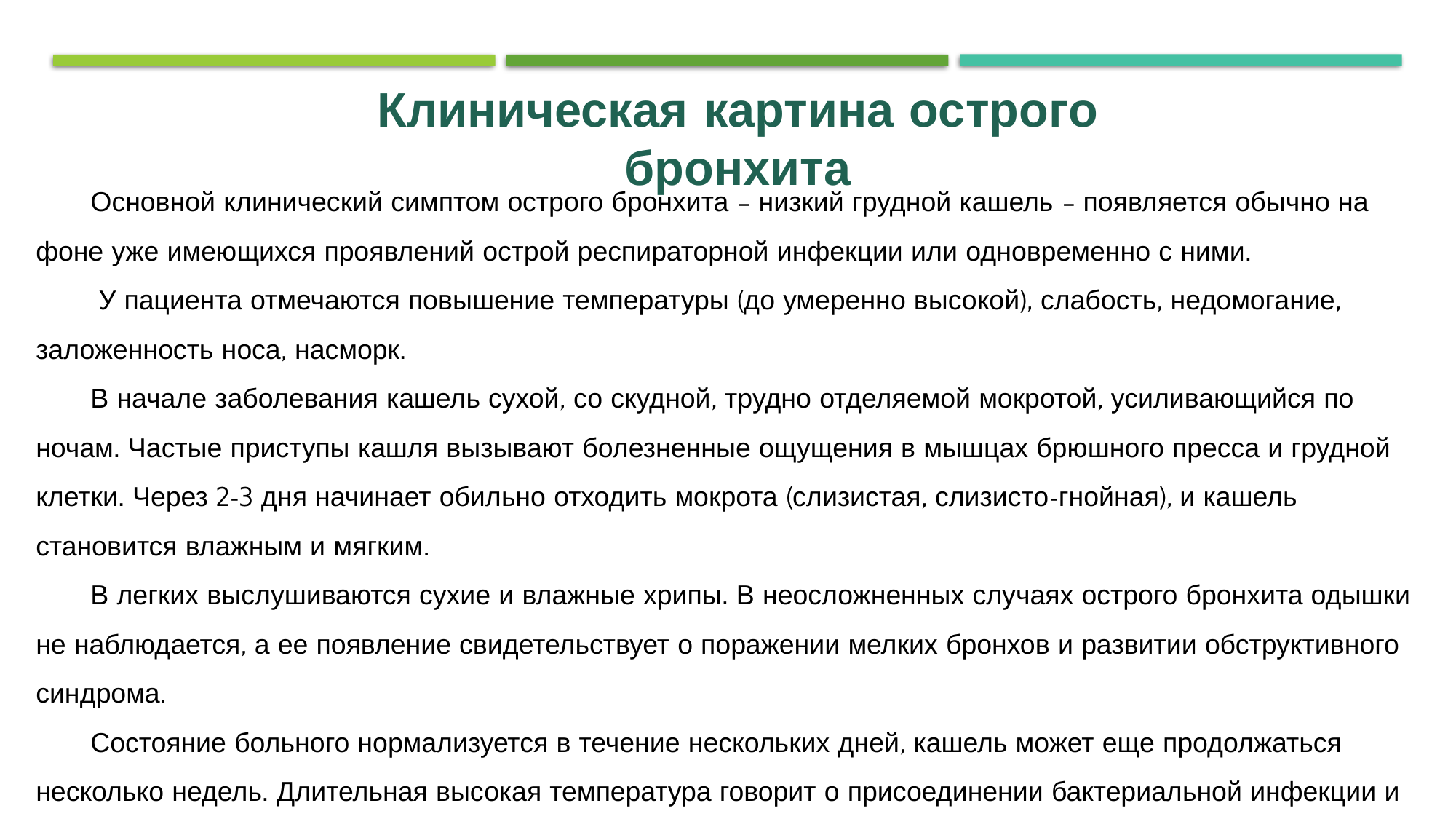

Клиническая картина острого бронхита
Основной клинический симптом острого бронхита – низкий грудной кашель – появляется обычно на фоне уже имеющихся проявлений острой респираторной инфекции или одновременно с ними.
 У пациента отмечаются повышение температуры (до умеренно высокой), слабость, недомогание, заложенность носа, насморк.
В начале заболевания кашель сухой, со скудной, трудно отделяемой мокротой, усиливающийся по ночам. Частые приступы кашля вызывают болезненные ощущения в мышцах брюшного пресса и грудной клетки. Через 2-3 дня начинает обильно отходить мокрота (слизистая, слизисто-гнойная), и кашель становится влажным и мягким.
В легких выслушиваются сухие и влажные хрипы. В неосложненных случаях острого бронхита одышки не наблюдается, а ее появление свидетельствует о поражении мелких бронхов и развитии обструктивного синдрома.
Состояние больного нормализуется в течение нескольких дней, кашель может еще продолжаться несколько недель. Длительная высокая температура говорит о присоединении бактериальной инфекции и развитии осложнений